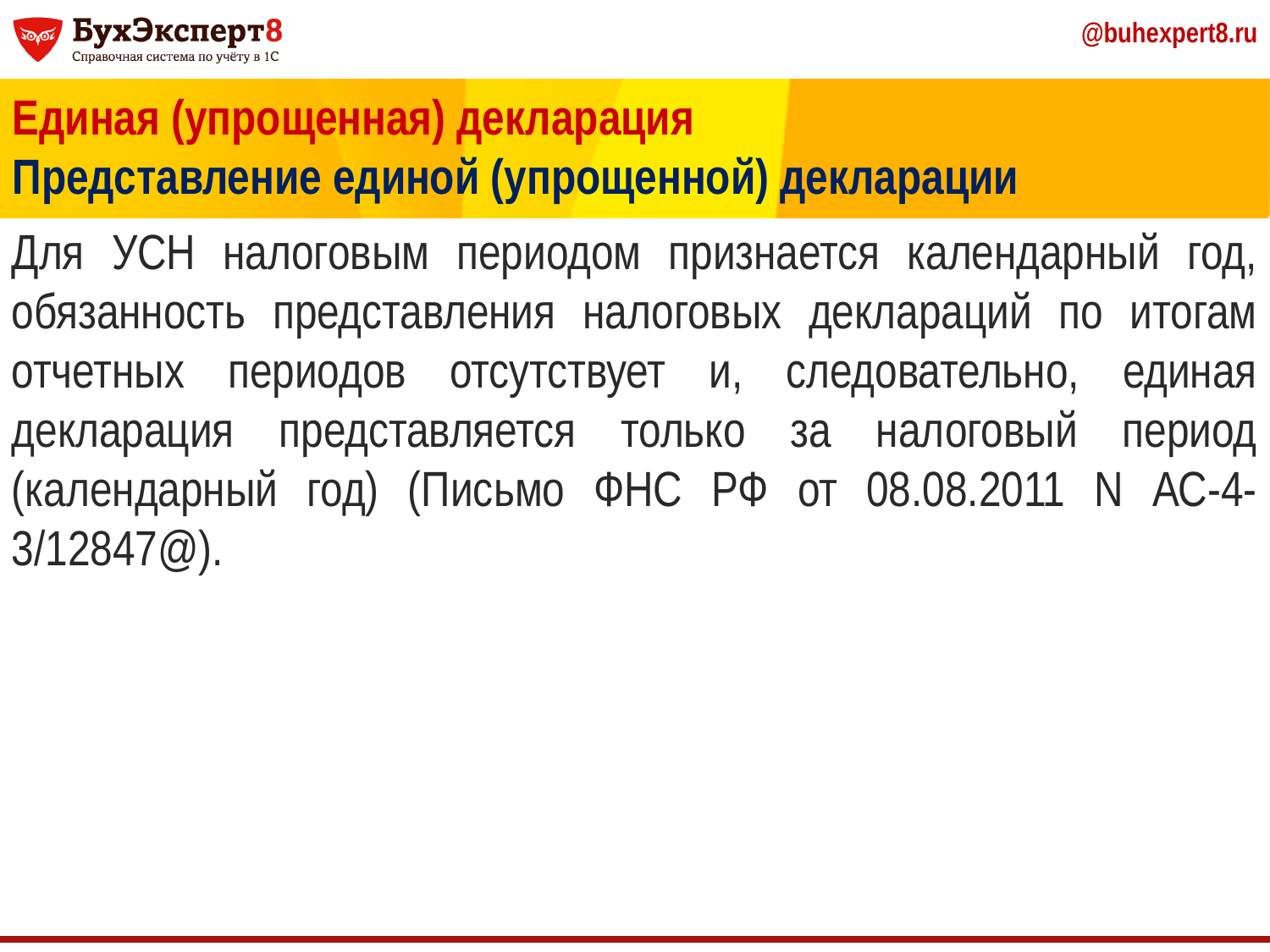

Единая (упрощенная) декларация
Представление единой (упрощенной) декларации
Для УСН налоговым периодом признается календарный год, обязанность представления налоговых деклараций по итогам отчетных периодов отсутствует и, следовательно, единая декларация представляется только за налоговый период (календарный год) (Письмо ФНС РФ от 08.08.2011 N АС-4-3/12847@).